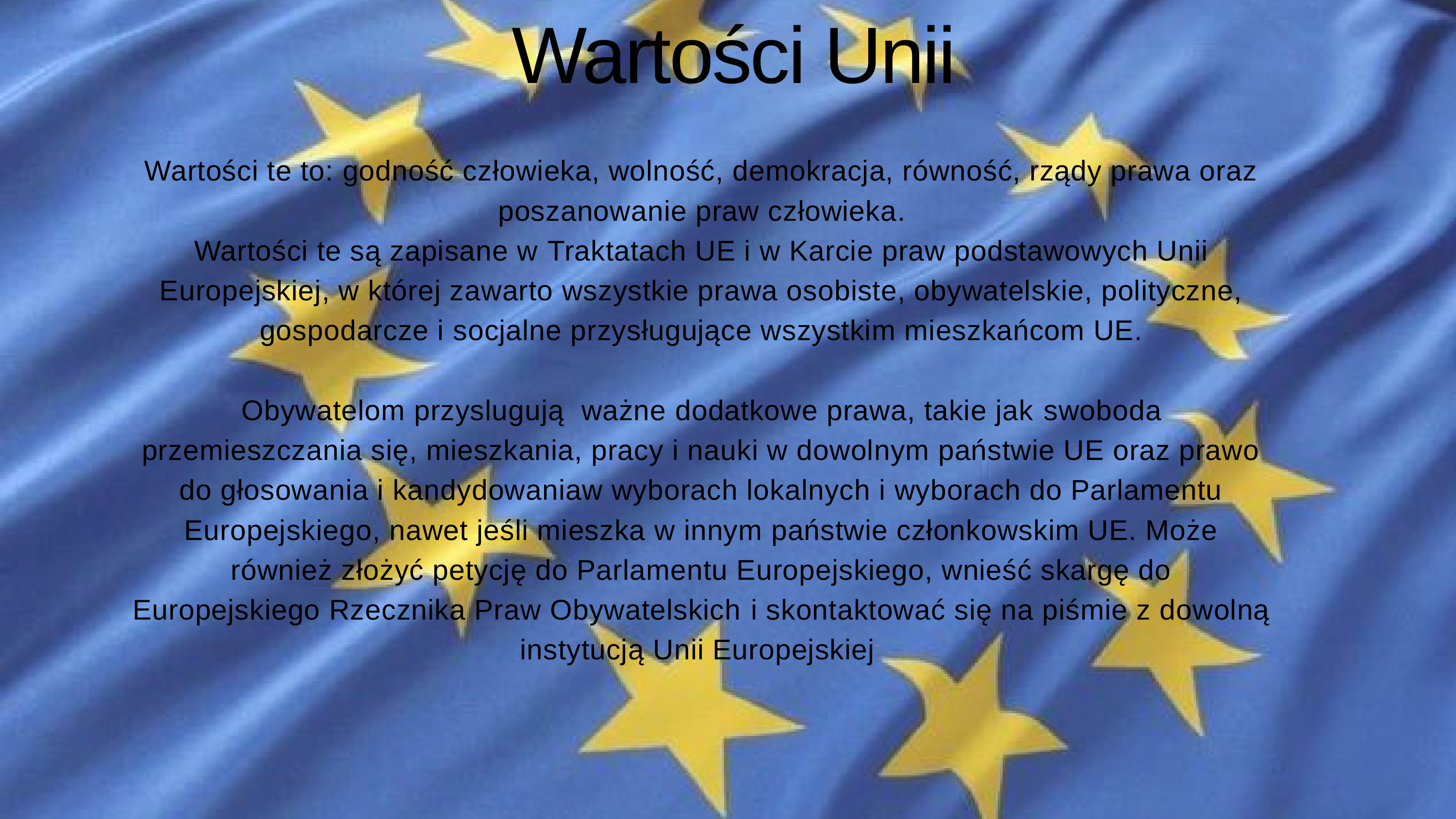

Wartości Unii
Wartości te to: godność człowieka, wolność, demokracja, równość, rządy prawa oraz poszanowanie praw człowieka.
Wartości te są zapisane w Traktatach UE i w Karcie praw podstawowych Unii Europejskiej, w której zawarto wszystkie prawa osobiste, obywatelskie, polityczne, gospodarcze i socjalne przysługujące wszystkim mieszkańcom UE.

Obywatelom przyslugują  ważne dodatkowe prawa, takie jak swoboda przemieszczania się, mieszkania, pracy i nauki w dowolnym państwie UE oraz prawo do głosowania i kandydowaniaw wyborach lokalnych i wyborach do Parlamentu Europejskiego, nawet jeśli mieszka w innym państwie członkowskim UE. Może również złożyć petycję do Parlamentu Europejskiego, wnieść skargę do Europejskiego Rzecznika Praw Obywatelskich i skontaktować się na piśmie z dowolną instytucją Unii Europejskiej